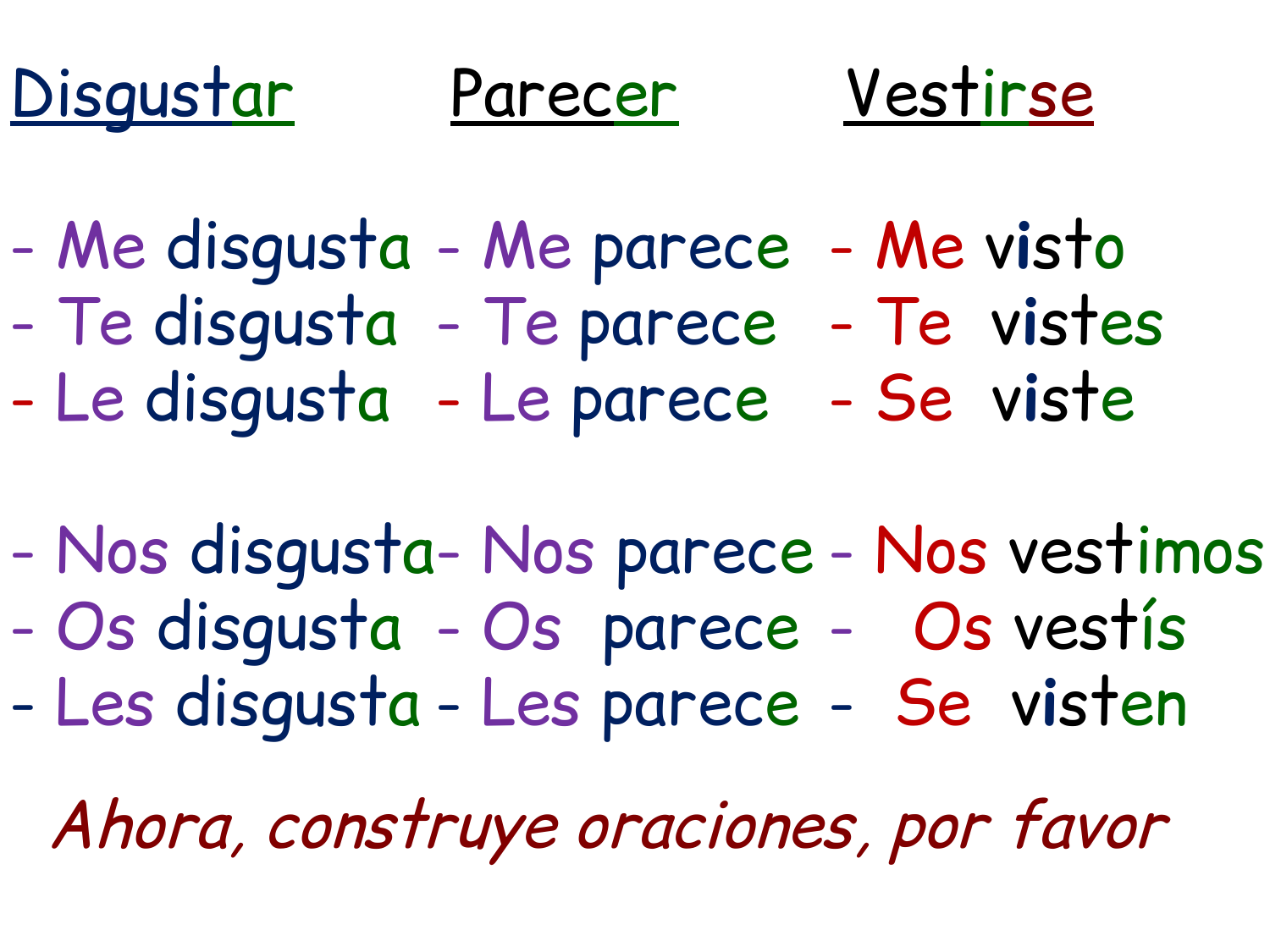

Disgustar

- Me disgusta
- Te disgusta
- Le disgusta

- Nos disgusta
- Os disgusta
- Les disgusta

 Parecer

- Me parece
- Te parece
- Le parece

- Nos parece
- Os  parece
- Les parece

 Vestirse

- Me visto
- Te  vistes
- Se  viste

- Nos vestimos
-   Os vestís
-  Se  visten

Ahora, construye oraciones, por favor